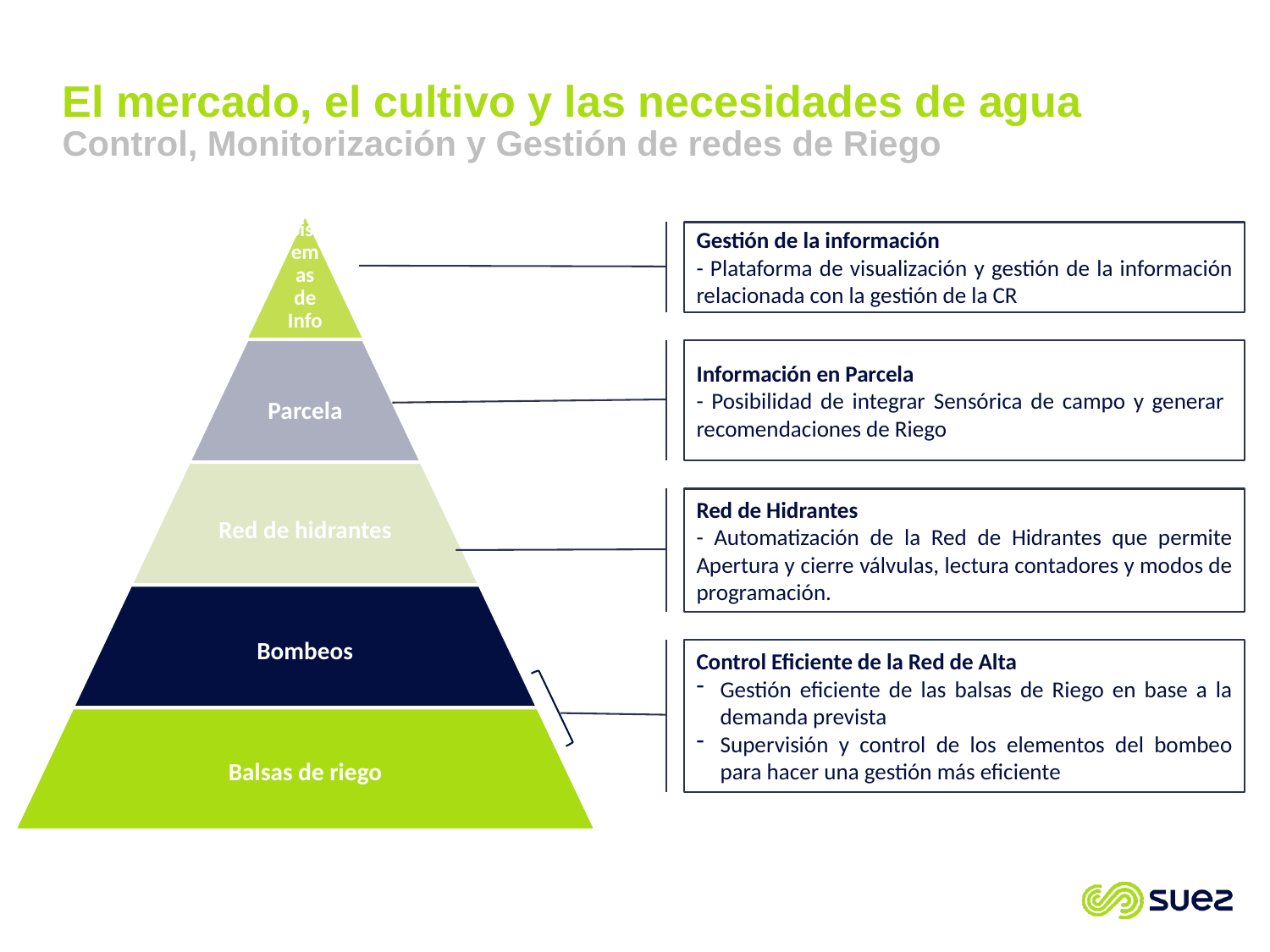

El mercado, el cultivo y las necesidades de agua
Control, Monitorización y Gestión de redes de Riego
Sistemas de Información
Parcela
Red de hidrantes
Bombeos
Balsas de riego
Gestión de la información
- Plataforma de visualización y gestión de la información relacionada con la gestión de la CR
Información en Parcela
- Posibilidad de integrar Sensórica de campo y generar  recomendaciones de Riego
Red de Hidrantes
- Automatización de la Red de Hidrantes que permite Apertura y cierre válvulas, lectura contadores y modos de programación.
Control Eficiente de la Red de Alta
Gestión eficiente de las balsas de Riego en base a la demanda prevista
Supervisión y control de los elementos del bombeo para hacer una gestión más eficiente